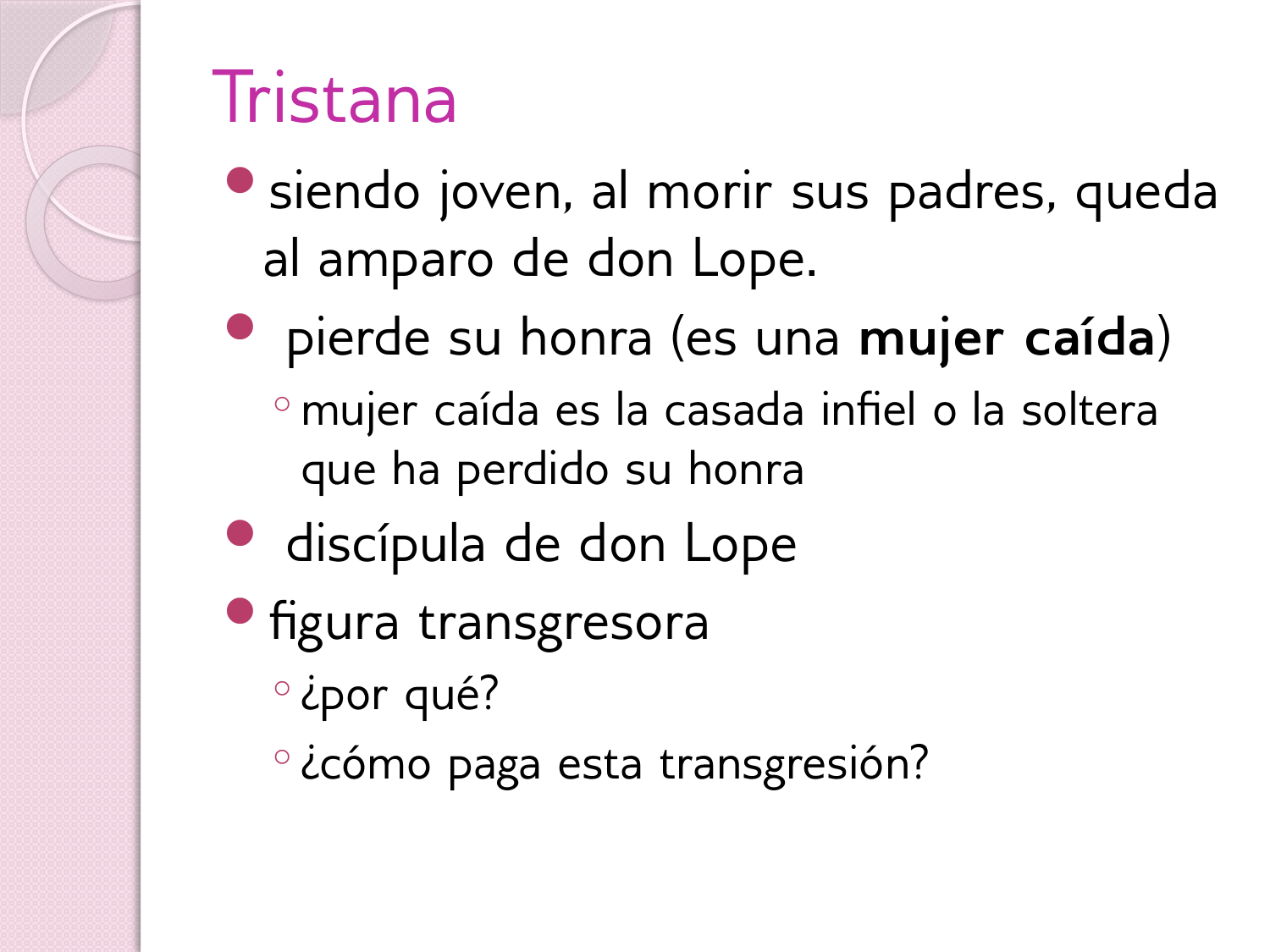

# Tristana
siendo joven, al morir sus padres, queda al amparo de don Lope.
 pierde su honra (es una mujer caída)
mujer caída es la casada infiel o la soltera que ha perdido su honra
 discípula de don Lope
figura transgresora
¿por qué?
¿cómo paga esta transgresión?